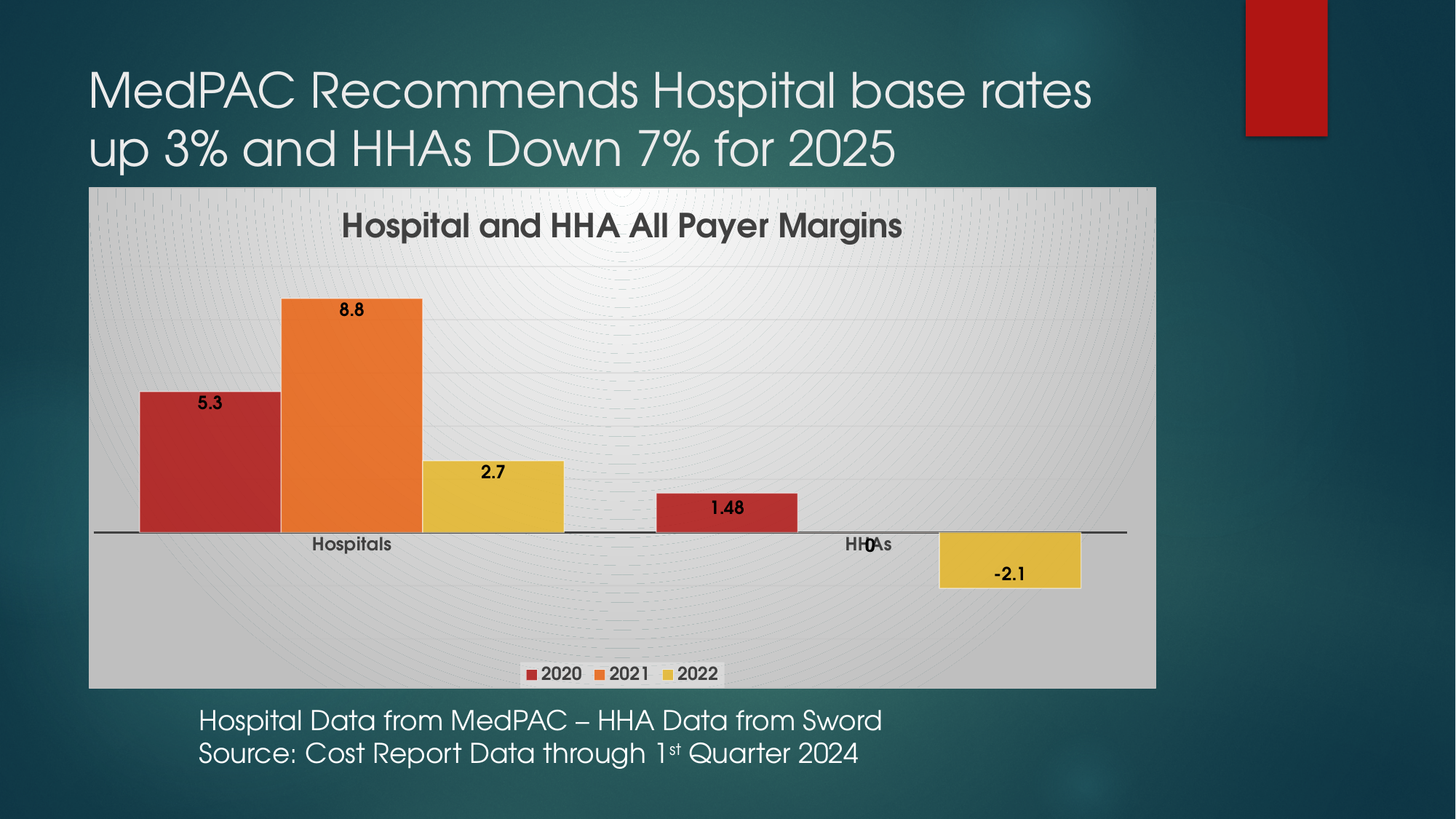

# MedPAC Recommends Hospital base rates up 3% and HHAs Down 7% for 2025

### Chart: Hospital and HHA All Payer Margins

| Category | 2020 | 2021 | 2022 |
|---|---|---|---|
| Hospitals | 5.3 | 8.8 | 2.7 |
| HHAs | 1.48 | 0.0 | -2.1 |
Hospital Data from MedPAC – HHA Data from Sword
Source: Cost Report Data through 1st Quarter 2024